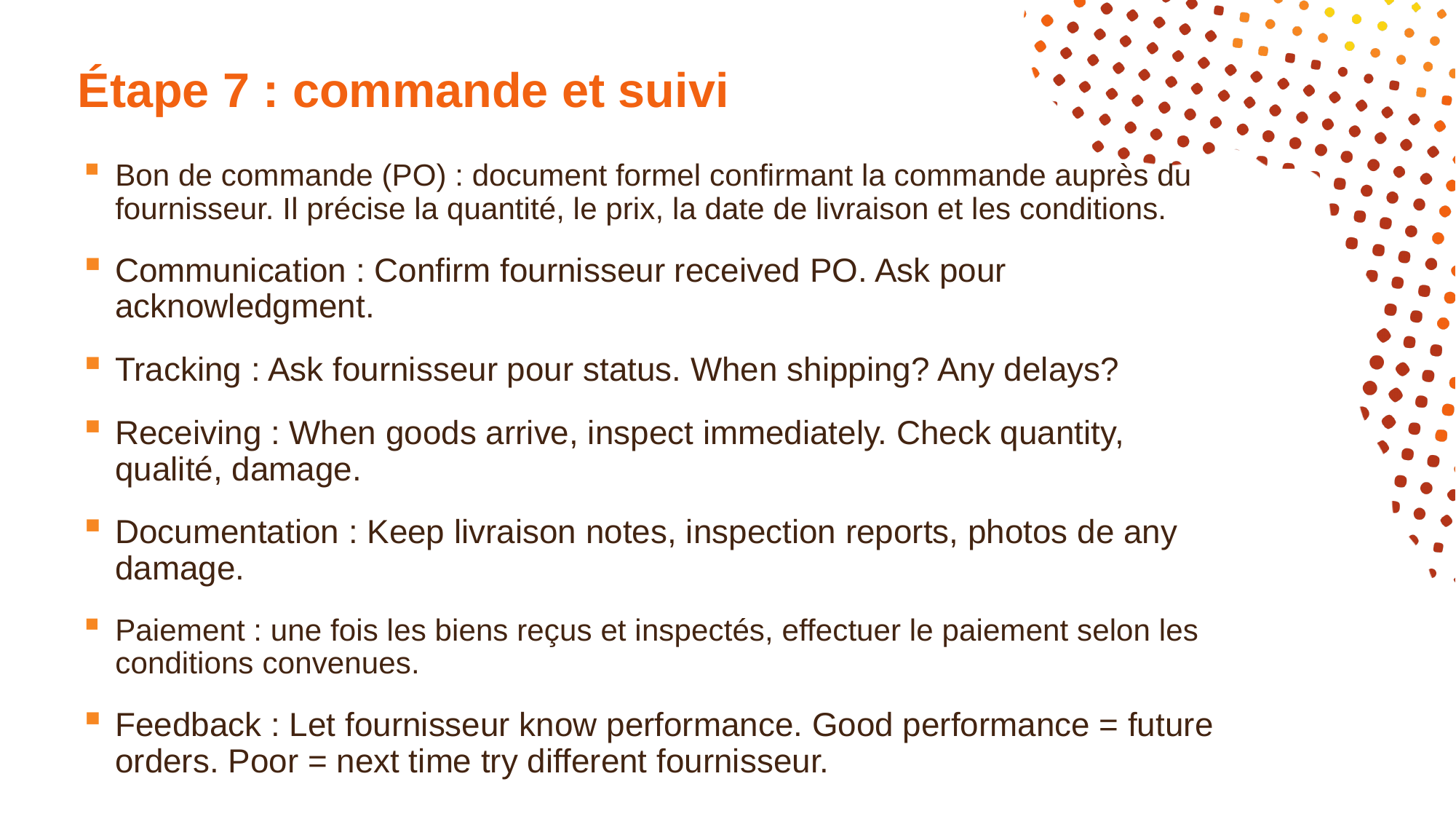

# Étape 7 : commande et suivi
Bon de commande (PO) : document formel confirmant la commande auprès du fournisseur. Il précise la quantité, le prix, la date de livraison et les conditions.
Communication : Confirm fournisseur received PO. Ask pour acknowledgment.
Tracking : Ask fournisseur pour status. When shipping? Any delays?
Receiving : When goods arrive, inspect immediately. Check quantity, qualité, damage.
Documentation : Keep livraison notes, inspection reports, photos de any damage.
Paiement : une fois les biens reçus et inspectés, effectuer le paiement selon les conditions convenues.
Feedback : Let fournisseur know performance. Good performance = future orders. Poor = next time try different fournisseur.